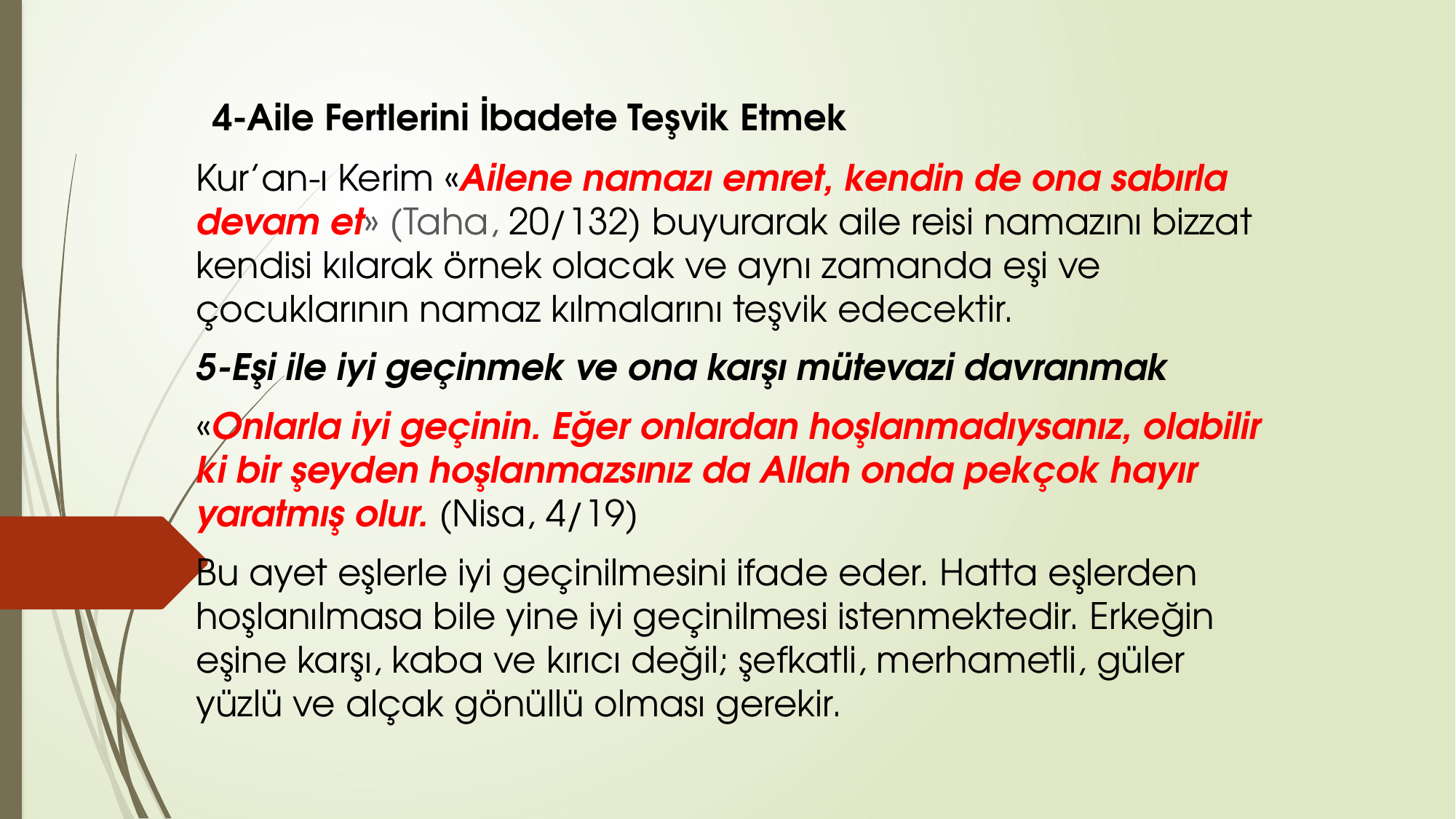

# 4-Aile Fertlerini İbadete Teşvik Etmek
Kur’an-ı Kerim «Ailene namazı emret, kendin de ona sabırla devam et» (Taha, 20/132) buyurarak aile reisi namazını bizzat kendisi kılarak örnek olacak ve aynı zamanda eşi ve çocuklarının namaz kılmalarını teşvik edecektir.
5-Eşi ile iyi geçinmek ve ona karşı mütevazi davranmak
«Onlarla iyi geçinin. Eğer onlardan hoşlanmadıysanız, olabilir ki bir şeyden hoşlanmazsınız da Allah onda pekçok hayır yaratmış olur. (Nisa, 4/19)
Bu ayet eşlerle iyi geçinilmesini ifade eder. Hatta eşlerden hoşlanılmasa bile yine iyi geçinilmesi istenmektedir. Erkeğin eşine karşı, kaba ve kırıcı değil; şefkatli, merhametli, güler yüzlü ve alçak gönüllü olması gerekir.